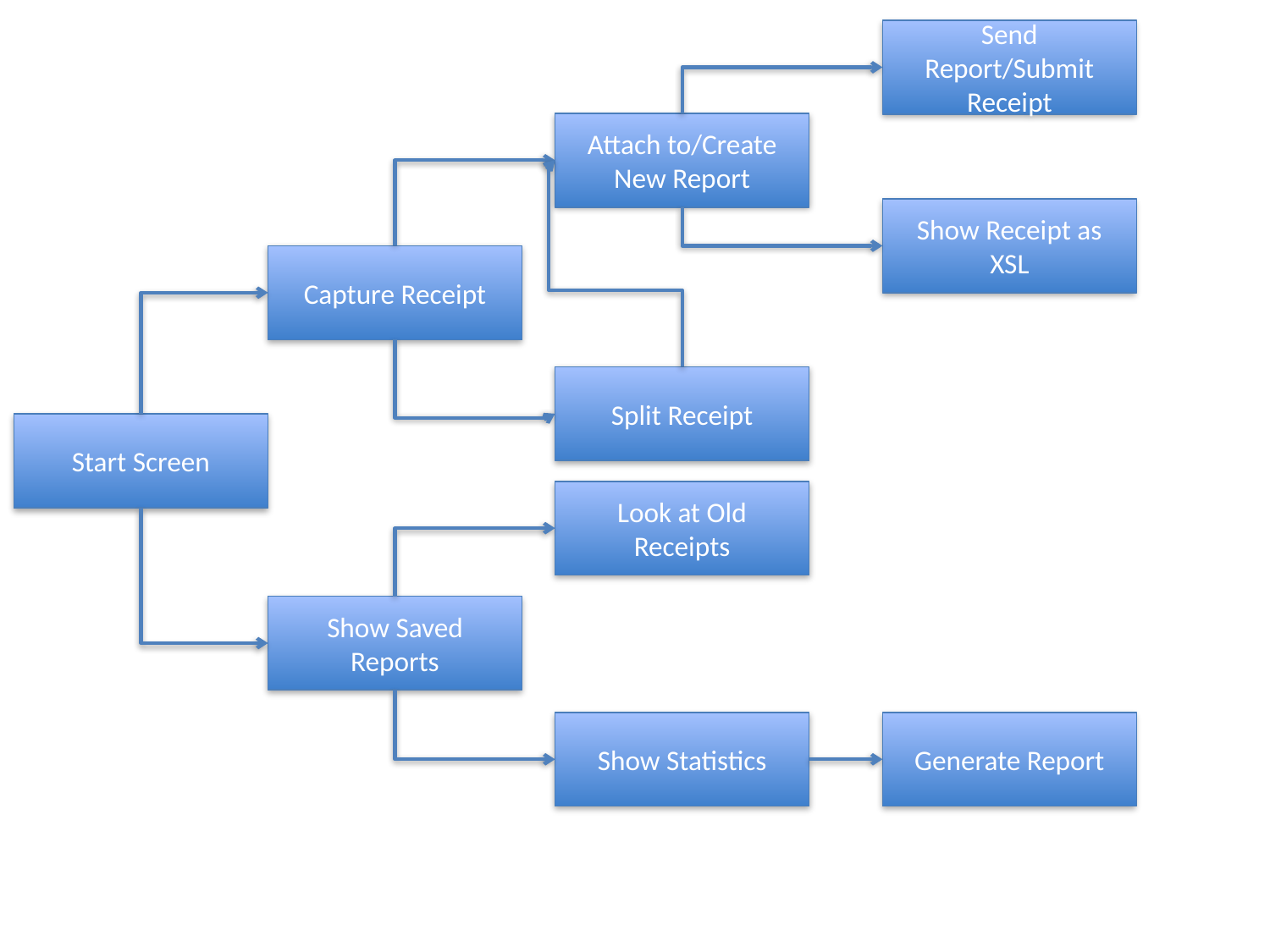

Send Report/Submit Receipt
Attach to/Create New Report
Show Receipt as XSL
Capture Receipt
Split Receipt
Start Screen
Look at Old Receipts
Show Saved Reports
Show Statistics
Generate Report